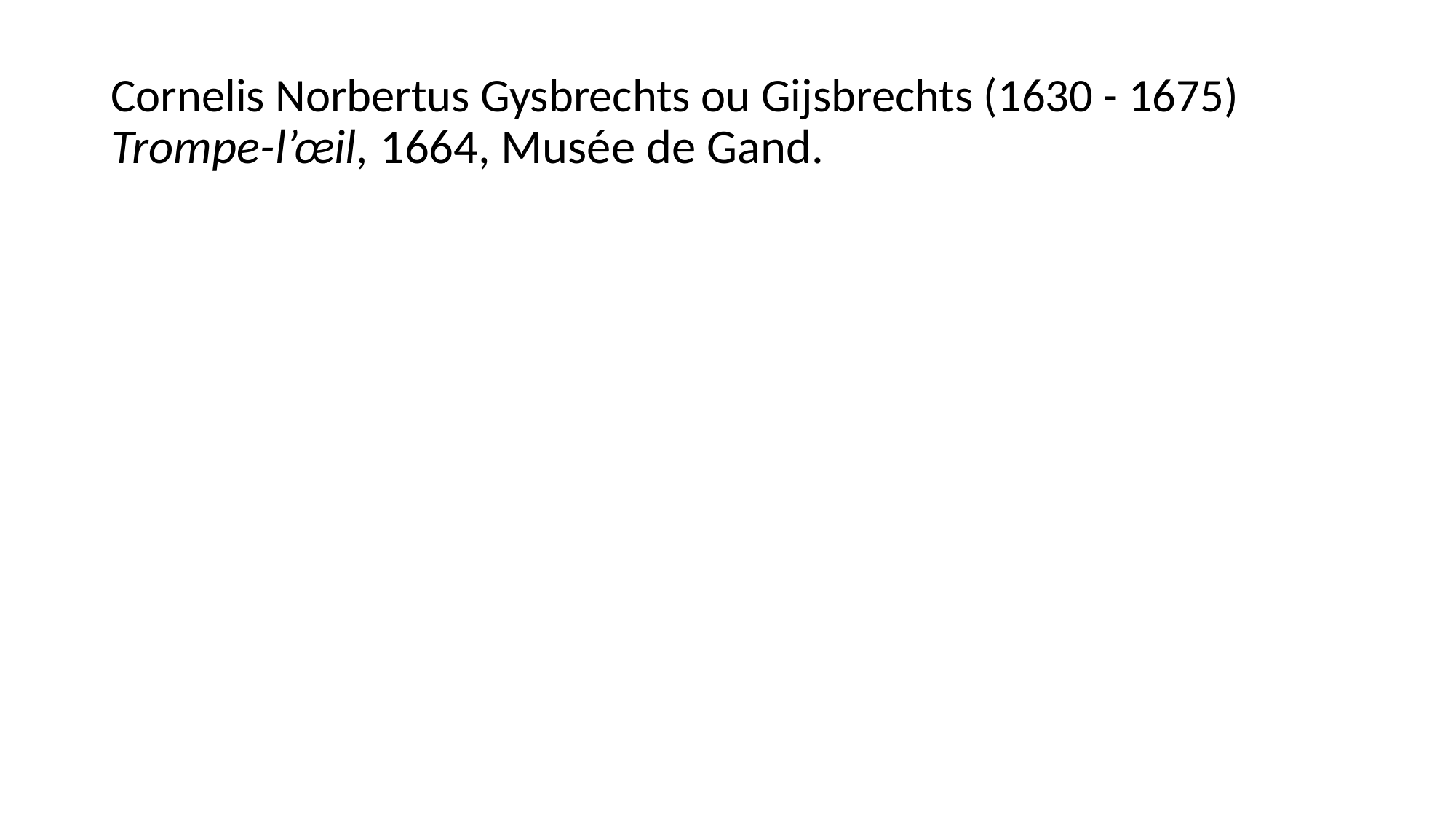

# Cornelis Norbertus Gysbrechts ou Gijsbrechts (1630 - 1675) Trompe-l’œil, 1664, Musée de Gand.